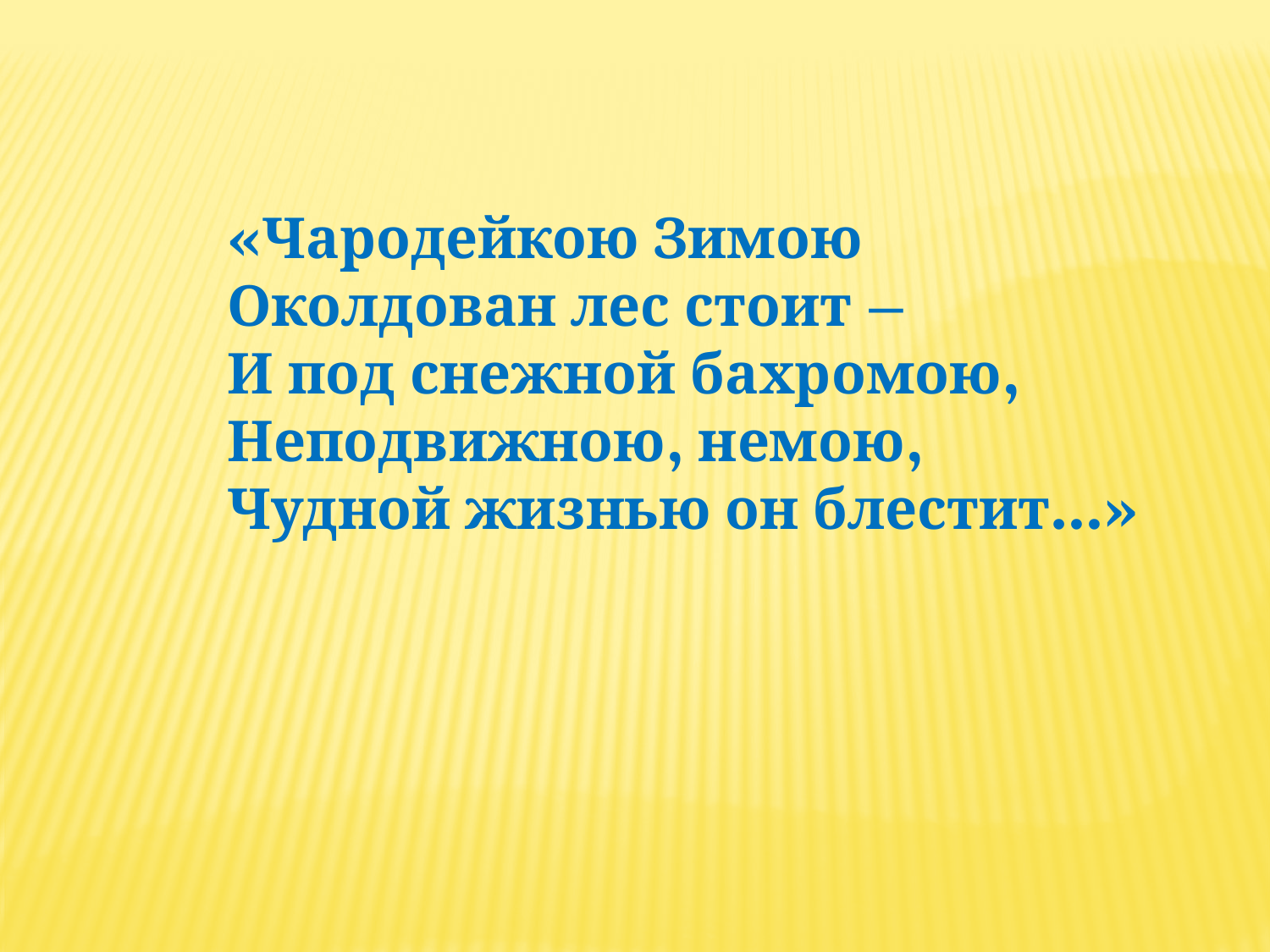

«Чародейкою Зимою
Околдован лес стоит –
И под снежной бахромою,
Неподвижною, немою,
Чудной жизнью он блестит…»